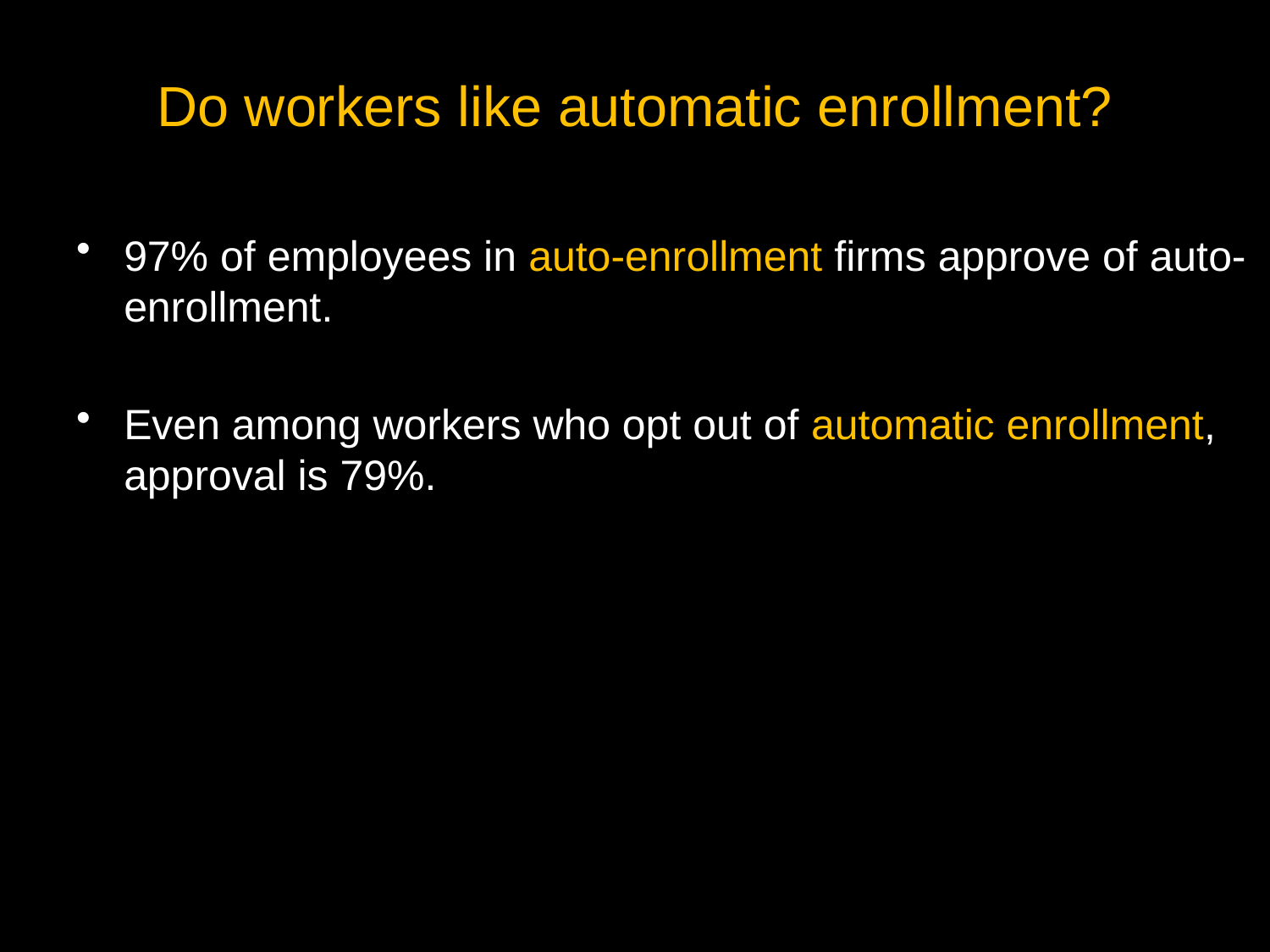

# Do workers like automatic enrollment?
97% of employees in auto-enrollment firms approve of auto-enrollment.

Even among workers who opt out of automatic enrollment, approval is 79%.
38